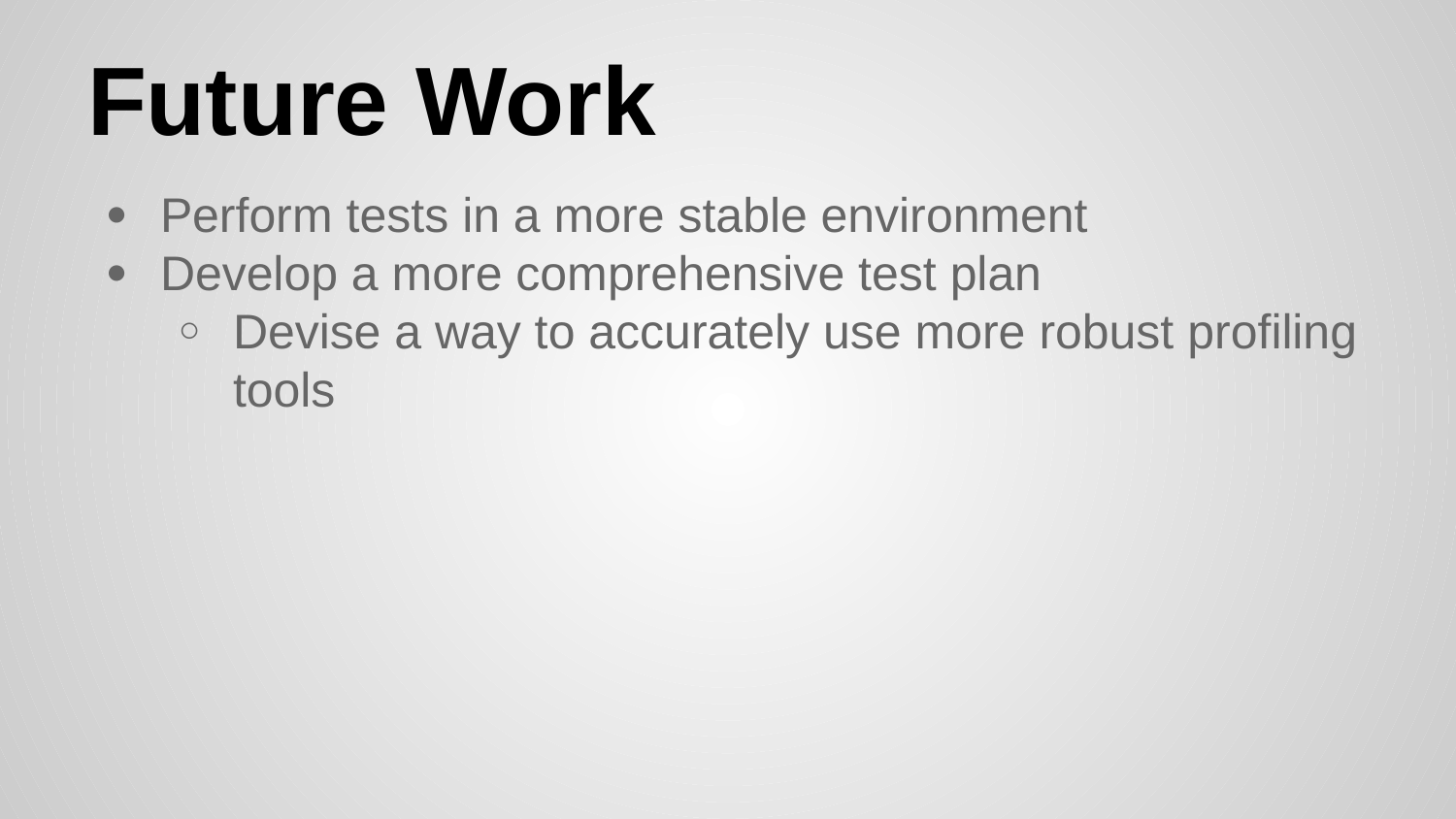

# Future Work
Perform tests in a more stable environment
Develop a more comprehensive test plan
Devise a way to accurately use more robust profiling tools